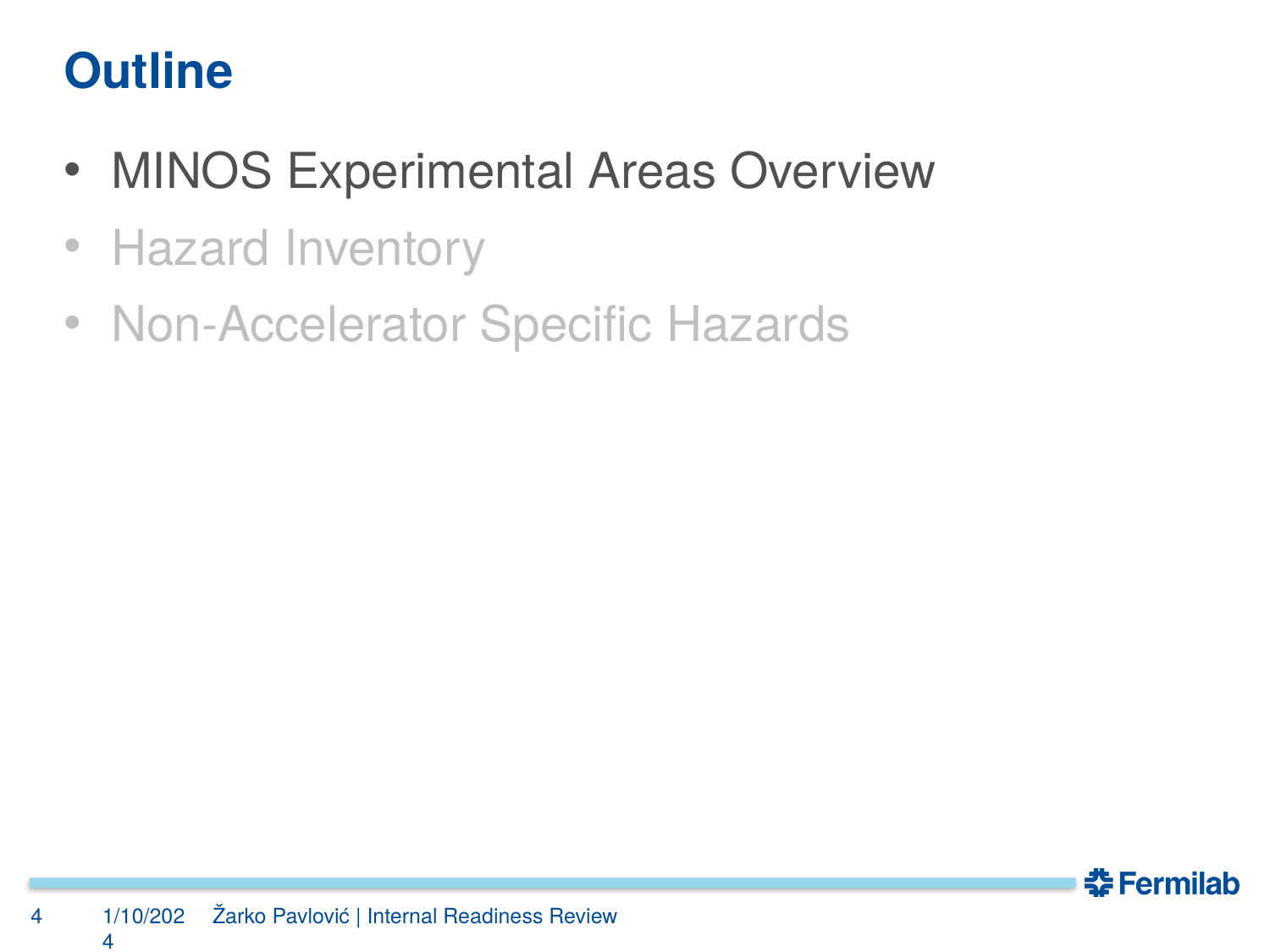

# Outline
MINOS Experimental Areas Overview
Hazard Inventory
Non-Accelerator Specific Hazards

4
1/10/2024
Žarko Pavlović | Internal Readiness Review